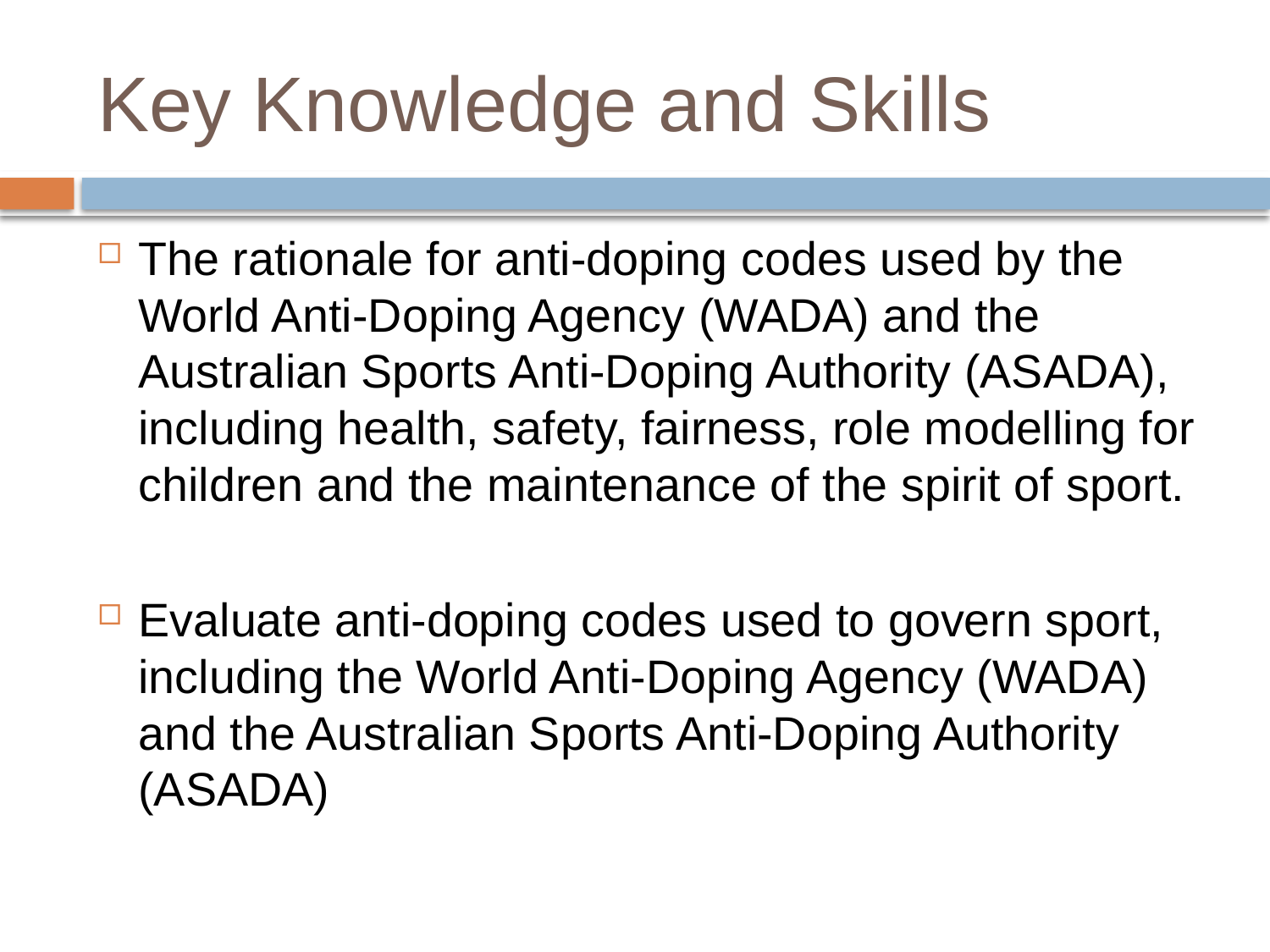

# Key Knowledge and Skills
The rationale for anti-doping codes used by the World Anti-Doping Agency (WADA) and the Australian Sports Anti-Doping Authority (ASADA), including health, safety, fairness, role modelling for children and the maintenance of the spirit of sport.

Evaluate anti-doping codes used to govern sport, including the World Anti-Doping Agency (WADA) and the Australian Sports Anti-Doping Authority (ASADA)